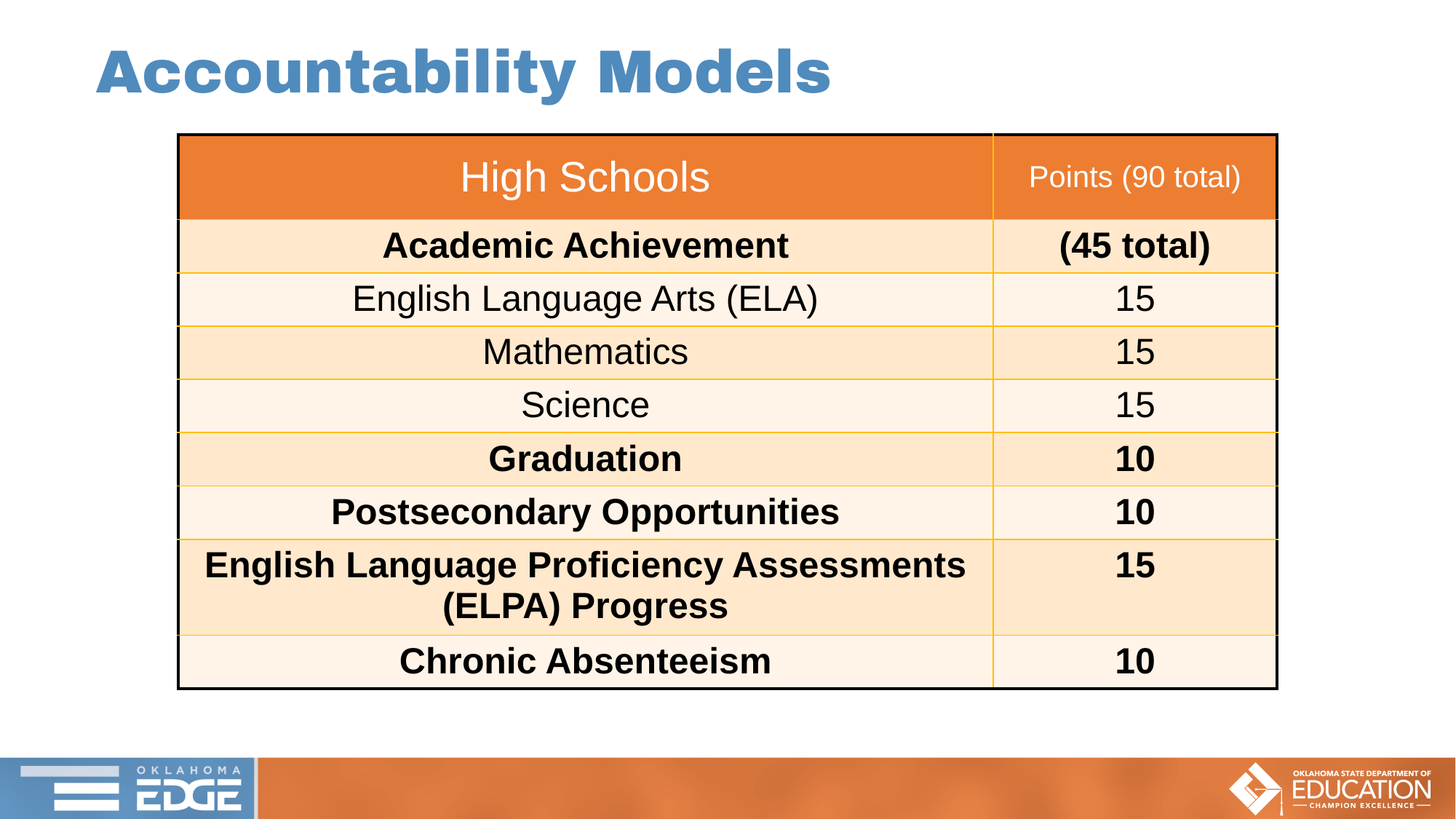

# Accountability Models
| High Schools | Points (90 total) |
| --- | --- |
| Academic Achievement | (45 total) |
| English Language Arts (ELA) | 15 |
| Mathematics | 15 |
| Science | 15 |
| Graduation | 10 |
| Postsecondary Opportunities | 10 |
| English Language Proficiency Assessments (ELPA) Progress | 15 |
| Chronic Absenteeism | 10 |